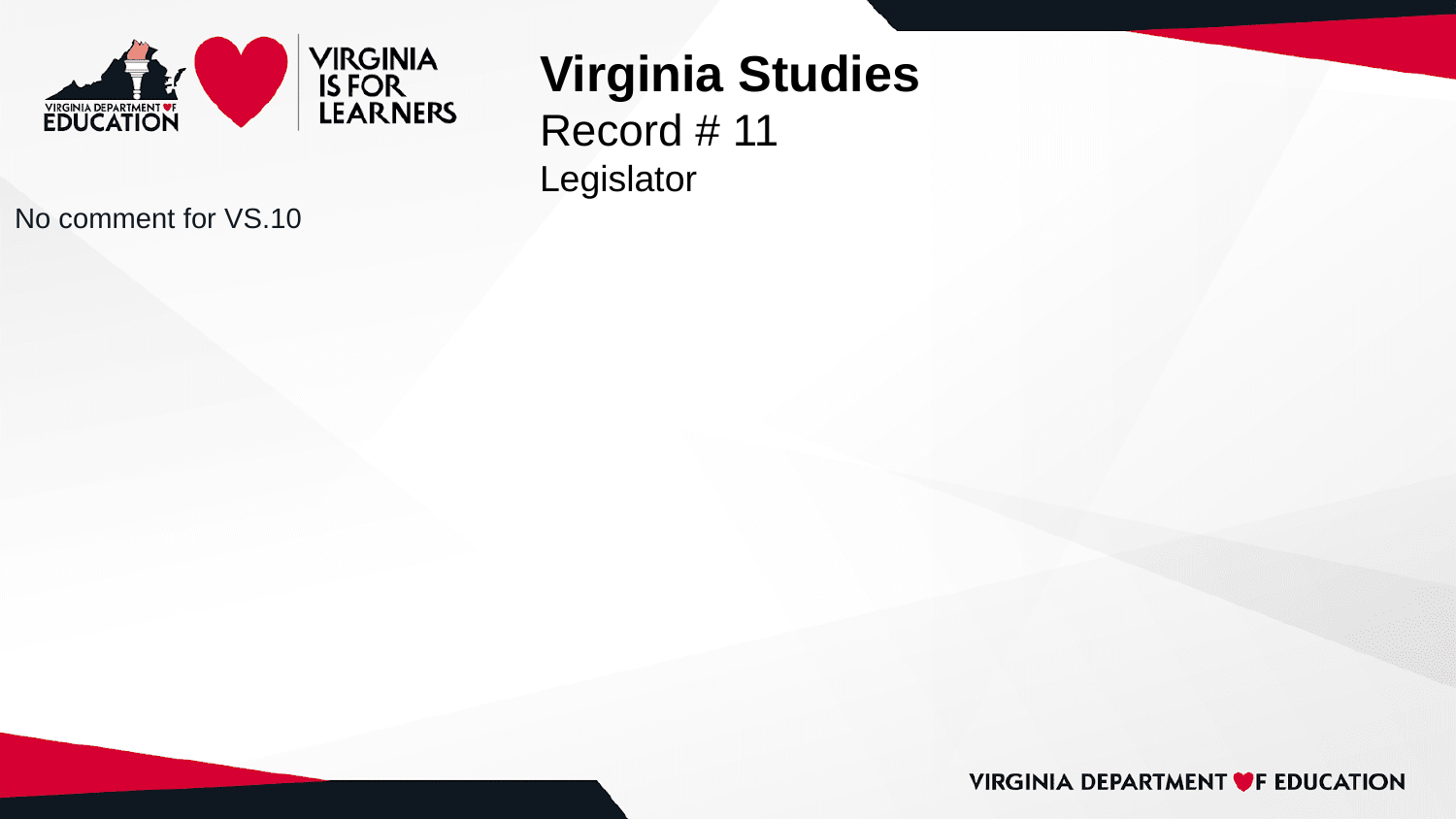

# Virginia Studies
Record # 11
Legislator
No comment for VS.10